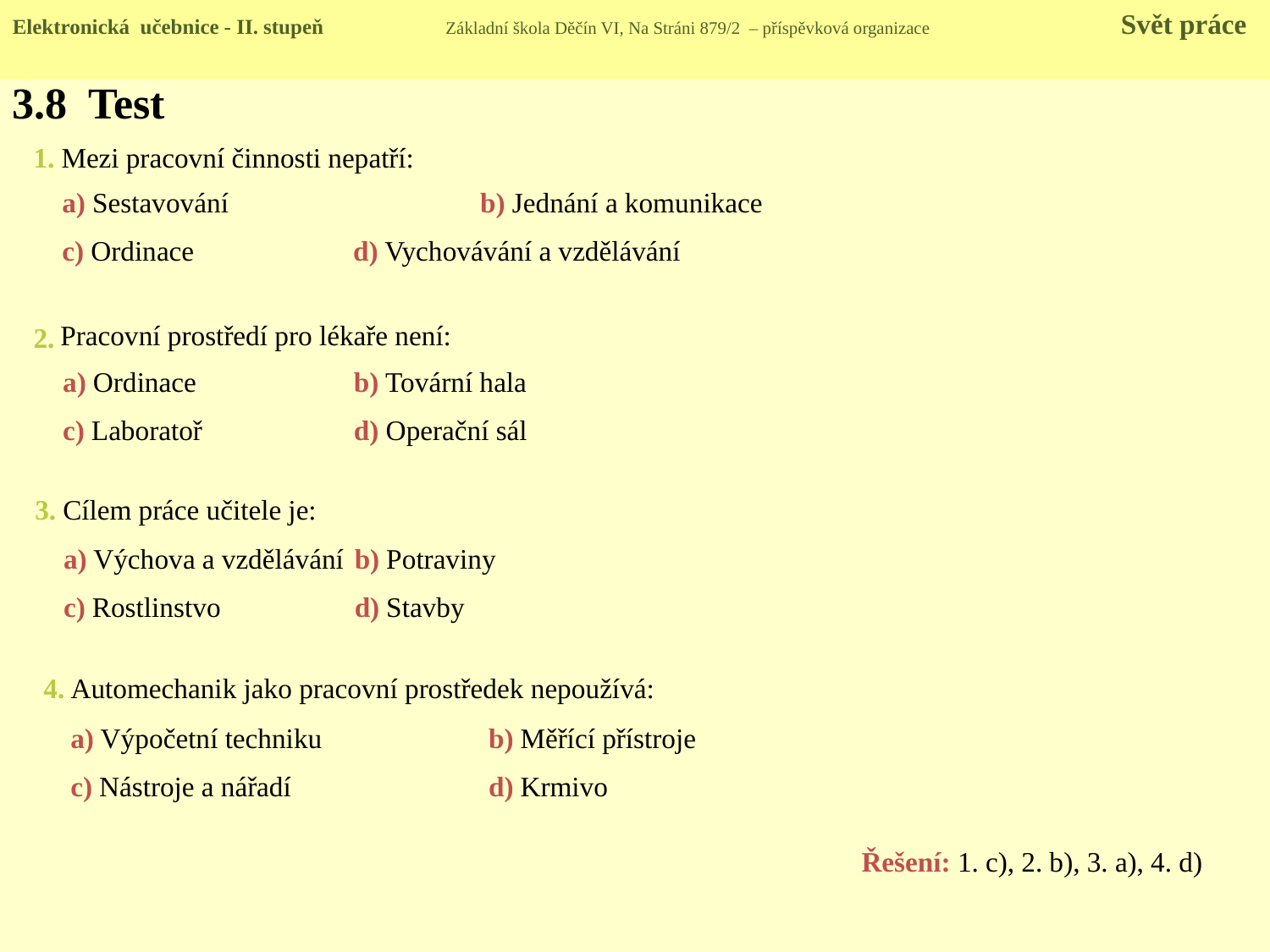

Elektronická  učebnice - II. stupeň                       Základní škola Děčín VI, Na Stráni 879/2  – příspěvková organizace                                           Svět práce

3.8  Test
1.
Mezi pracovní činnosti nepatří:
a) Sestavování		b) Jednání a komunikace
c) Ordinace		d) Vychovávání a vzdělávání
Pracovní prostředí pro lékaře není:
2.
a) Ordinace		b) Tovární hala
c) Laboratoř		d) Operační sál
3.
Cílem práce učitele je:
a) Výchova a vzdělávání	b) Potraviny
c) Rostlinstvo		d) Stavby
4.
Automechanik jako pracovní prostředek nepoužívá:
a) Výpočetní techniku		b) Měřící přístroje
c) Nástroje a nářadí		d) Krmivo
Řešení: 1. c), 2. b), 3. a), 4. d)